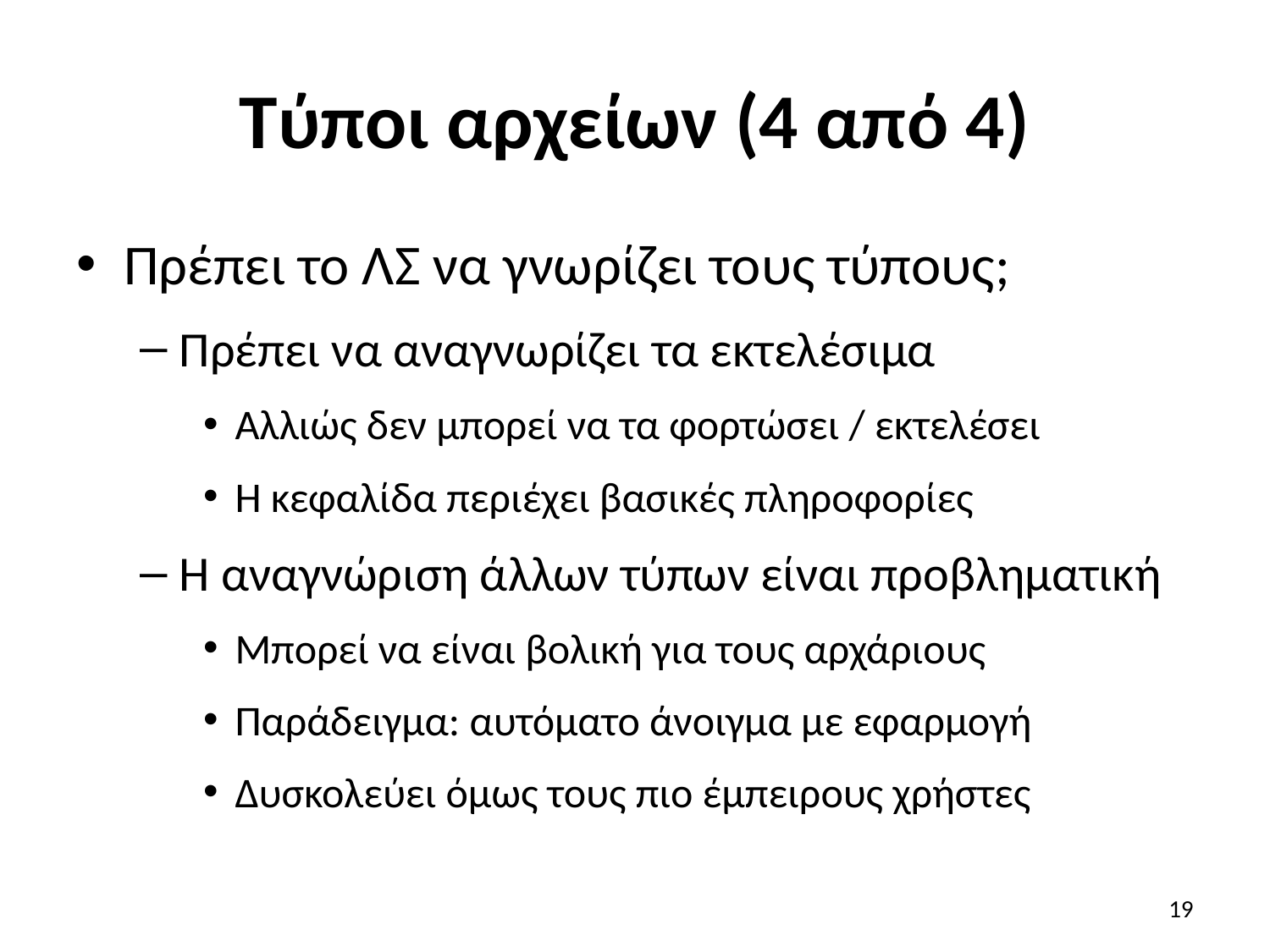

# Τύποι αρχείων (4 από 4)
Πρέπει το ΛΣ να γνωρίζει τους τύπους;
Πρέπει να αναγνωρίζει τα εκτελέσιμα
Αλλιώς δεν μπορεί να τα φορτώσει / εκτελέσει
Η κεφαλίδα περιέχει βασικές πληροφορίες
Η αναγνώριση άλλων τύπων είναι προβληματική
Μπορεί να είναι βολική για τους αρχάριους
Παράδειγμα: αυτόματο άνοιγμα με εφαρμογή
Δυσκολεύει όμως τους πιο έμπειρους χρήστες
19